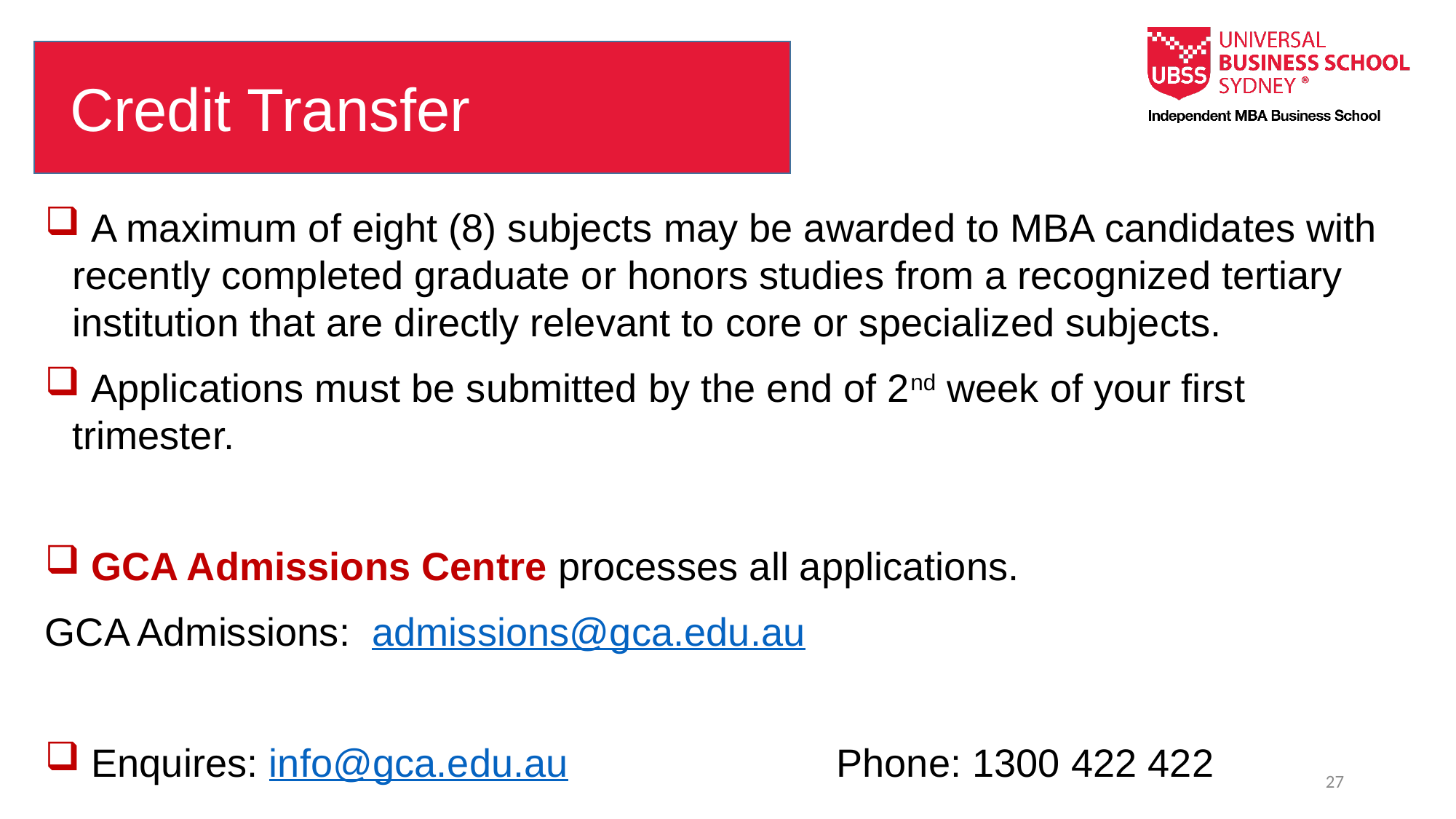

Credit Transfer
 A maximum of eight (8) subjects may be awarded to MBA candidates with recently completed graduate or honors studies from a recognized tertiary institution that are directly relevant to core or specialized subjects.
 Applications must be submitted by the end of 2nd week of your first trimester.

 GCA Admissions Centre processes all applications.
GCA Admissions:  admissions@gca.edu.au

 Enquires: info@gca.edu.au  			Phone: 1300 422 422

27